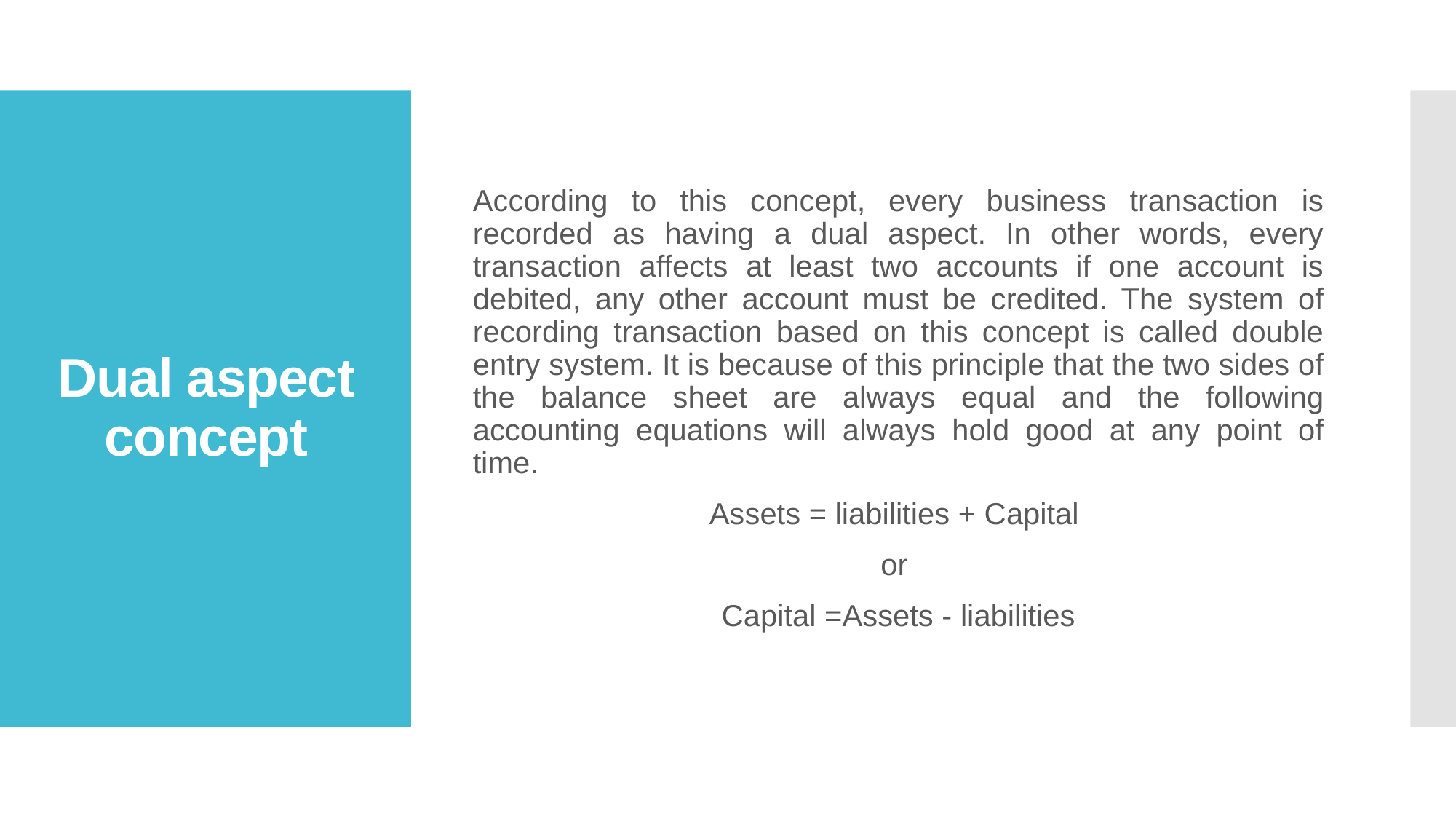

According to this concept, every business transaction is recorded as having a dual aspect. In other words, every transaction affects at least two accounts if one account is debited, any other account must be credited. The system of recording transaction based on this concept is called double entry system. It is because of this principle that the two sides of the balance sheet are always equal and the following accounting equations will always hold good at any point of time.
Assets = liabilities + Capital
or
Capital =Assets - liabilities
# Dual aspect concept